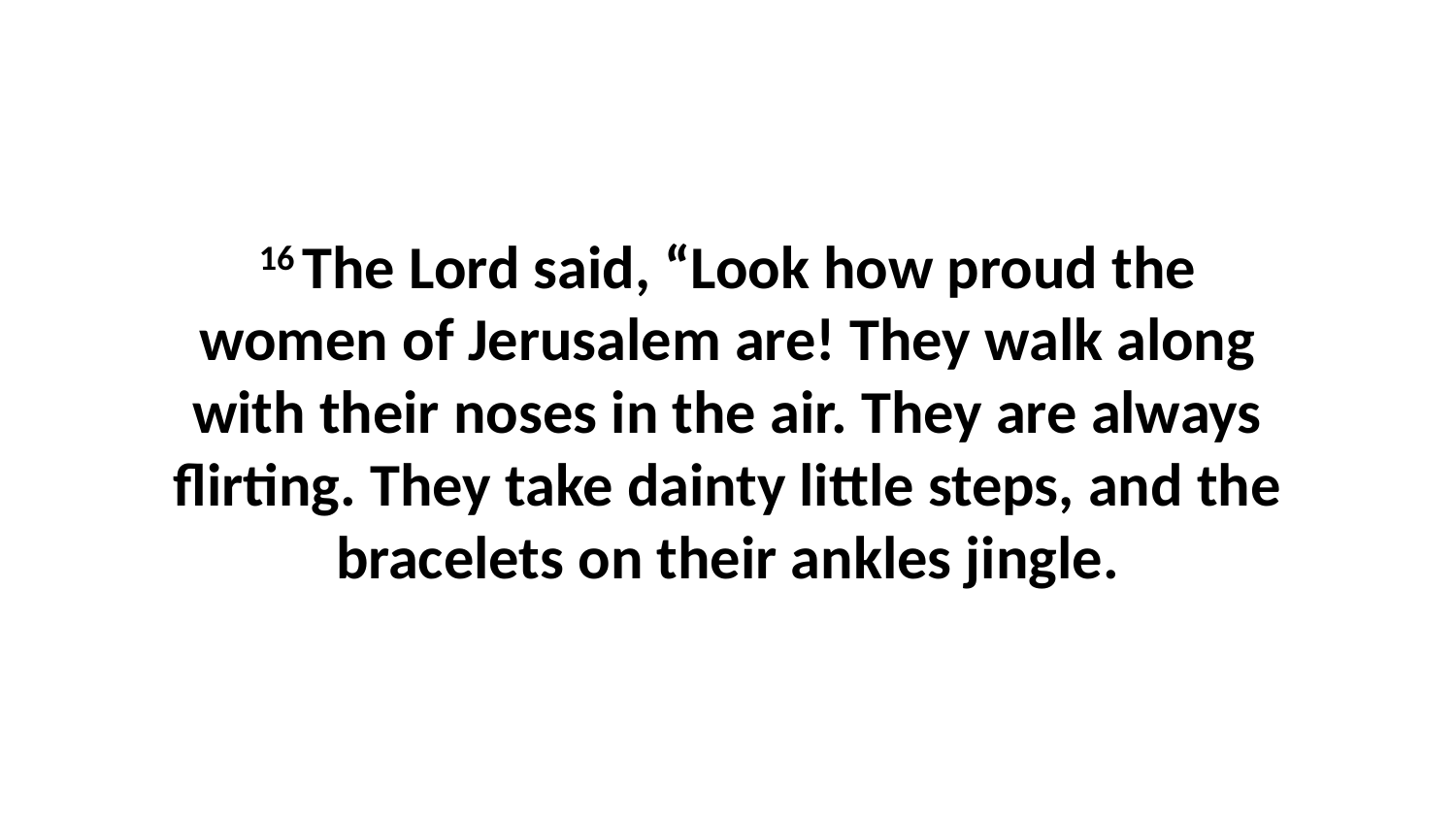

16 The Lord said, “Look how proud the women of Jerusalem are! They walk along with their noses in the air. They are always flirting. They take dainty little steps, and the bracelets on their ankles jingle.